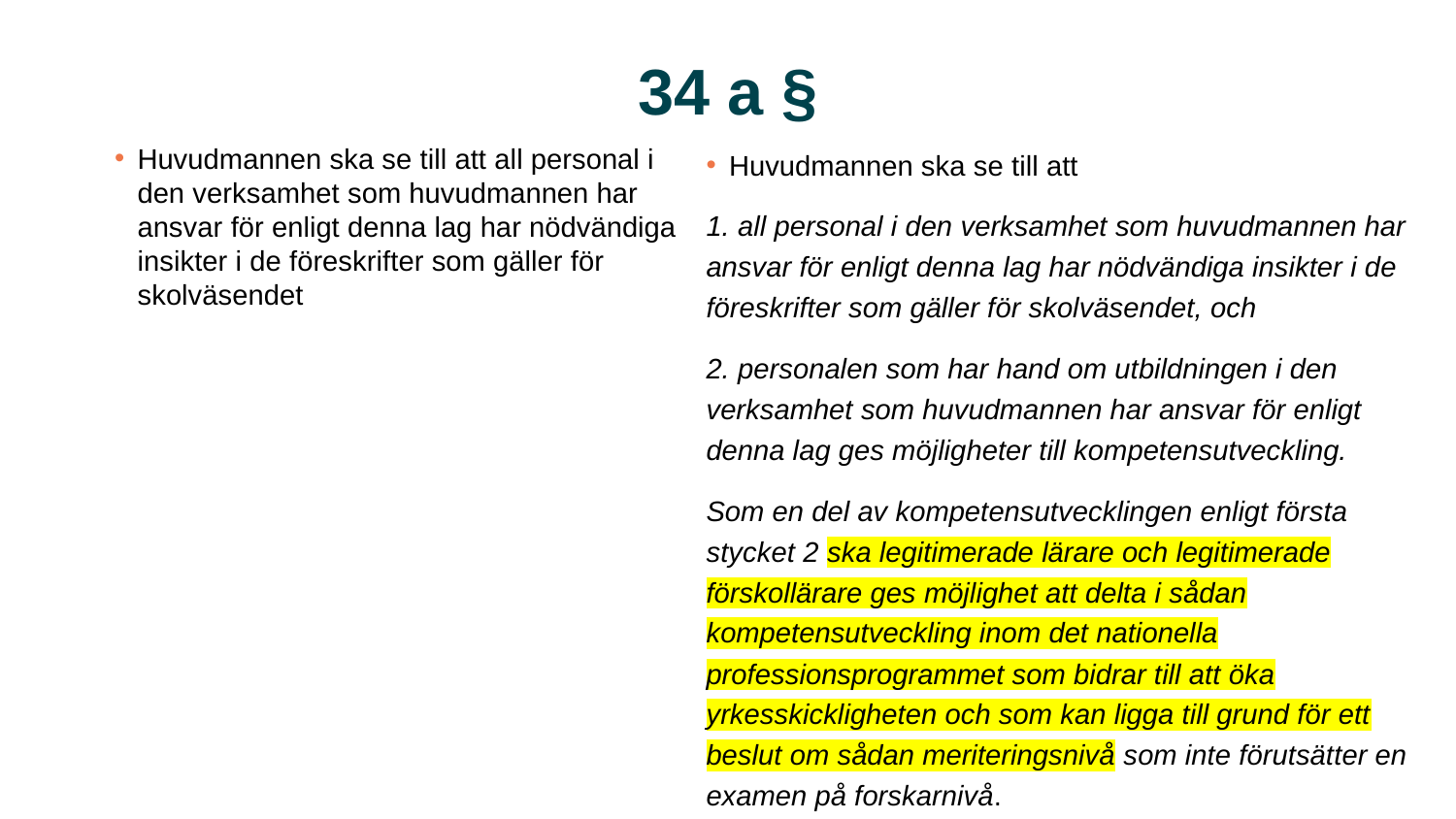

# 34 a §
Huvudmannen ska se till att all personal i den verksamhet som huvudmannen har ansvar för enligt denna lag har nödvändiga insikter i de föreskrifter som gäller för skolväsendet
Huvudmannen ska se till att
1. all personal i den verksamhet som huvudmannen har ansvar för enligt denna lag har nödvändiga insikter i de föreskrifter som gäller för skolväsendet, och
2. personalen som har hand om utbildningen i den verksamhet som huvudmannen har ansvar för enligt denna lag ges möjligheter till kompetensutveckling.
Som en del av kompetensutvecklingen enligt första stycket 2 ska legitimerade lärare och legitimerade förskollärare ges möjlighet att delta i sådan kompetensutveckling inom det nationella professionsprogrammet som bidrar till att öka yrkesskickligheten och som kan ligga till grund för ett beslut om sådan meriteringsnivå som inte förutsätter en examen på forskarnivå.